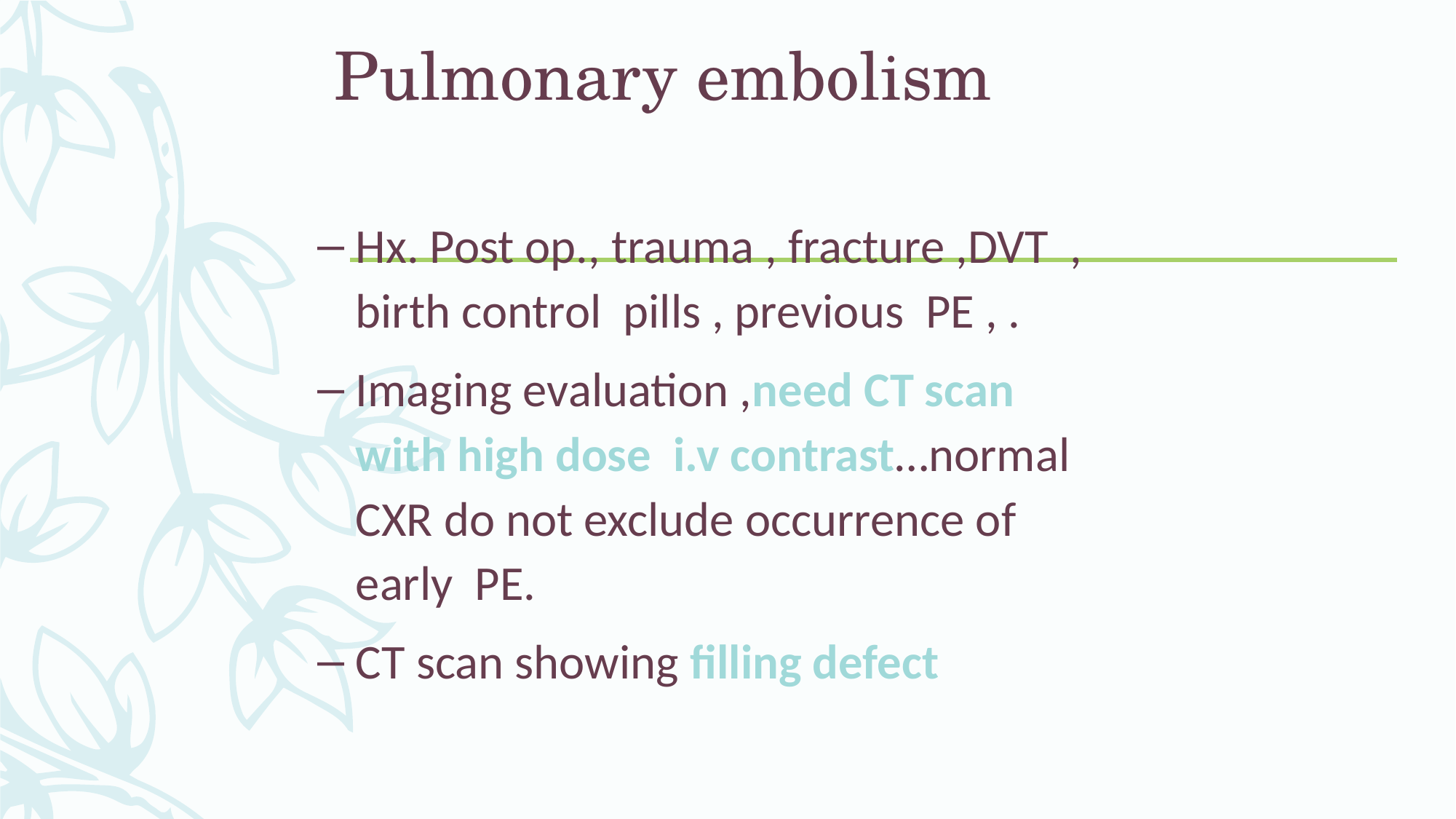

# Pulmonary embolism
Hx. Post op., trauma , fracture ,DVT  , birth control  pills , previous  PE , .
Imaging evaluation ,need CT scan with high dose  i.v contrast…normal CXR do not exclude occurrence of early  PE.
CT scan showing filling defect